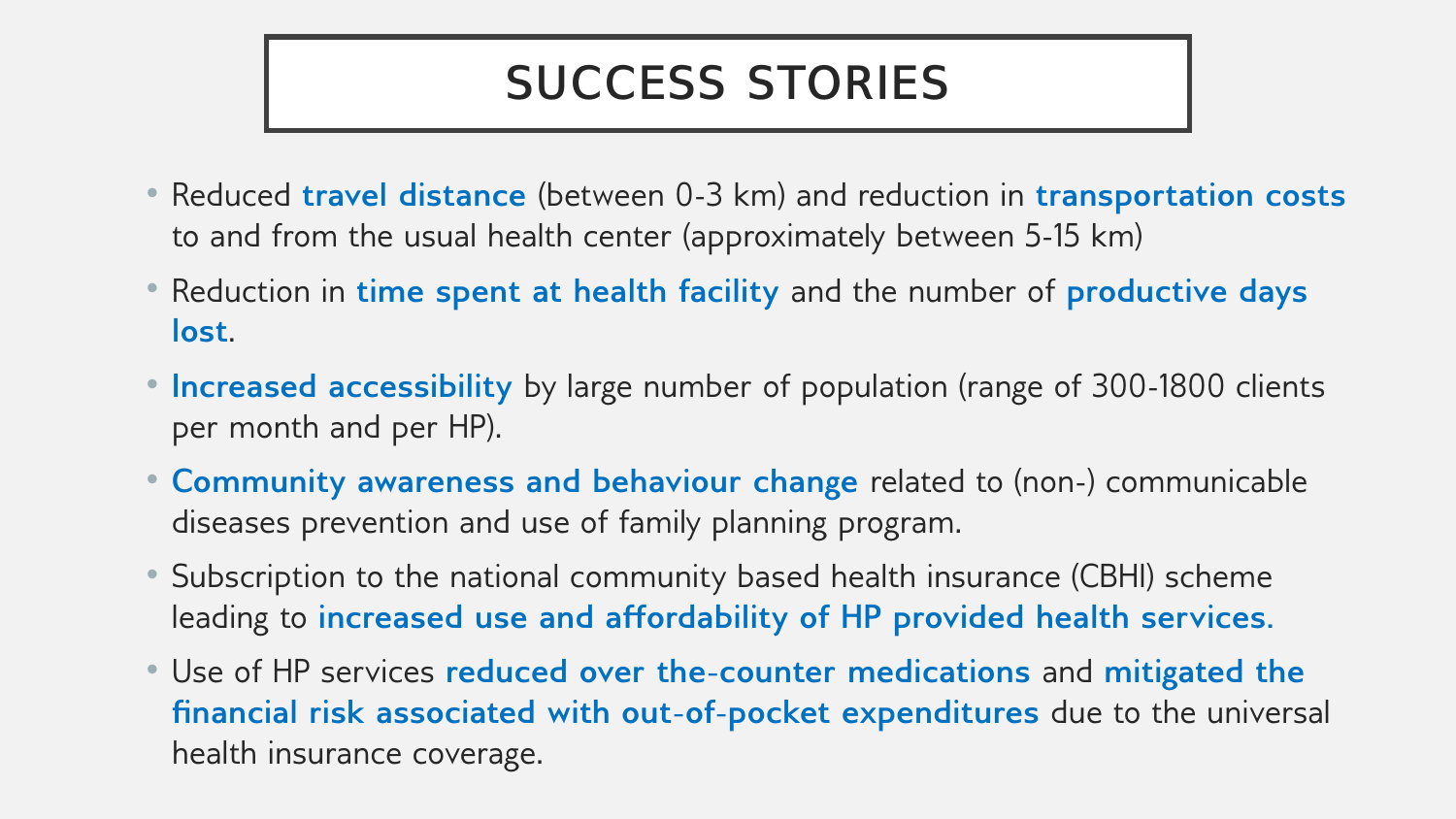

# Success stories
Reduced travel distance (between 0-3 km) and reduction in transportation costs to and from the usual health center (approximately between 5-15 km)
Reduction in time spent at health facility and the number of productive days lost.
Increased accessibility by large number of population (range of 300-1800 clients per month and per HP).
Community awareness and behaviour change related to (non-) communicable diseases prevention and use of family planning program.
Subscription to the national community based health insurance (CBHI) scheme leading to increased use and affordability of HP provided health services.
Use of HP services reduced over the-counter medications and mitigated the financial risk associated with out-of-pocket expenditures due to the universal health insurance coverage.